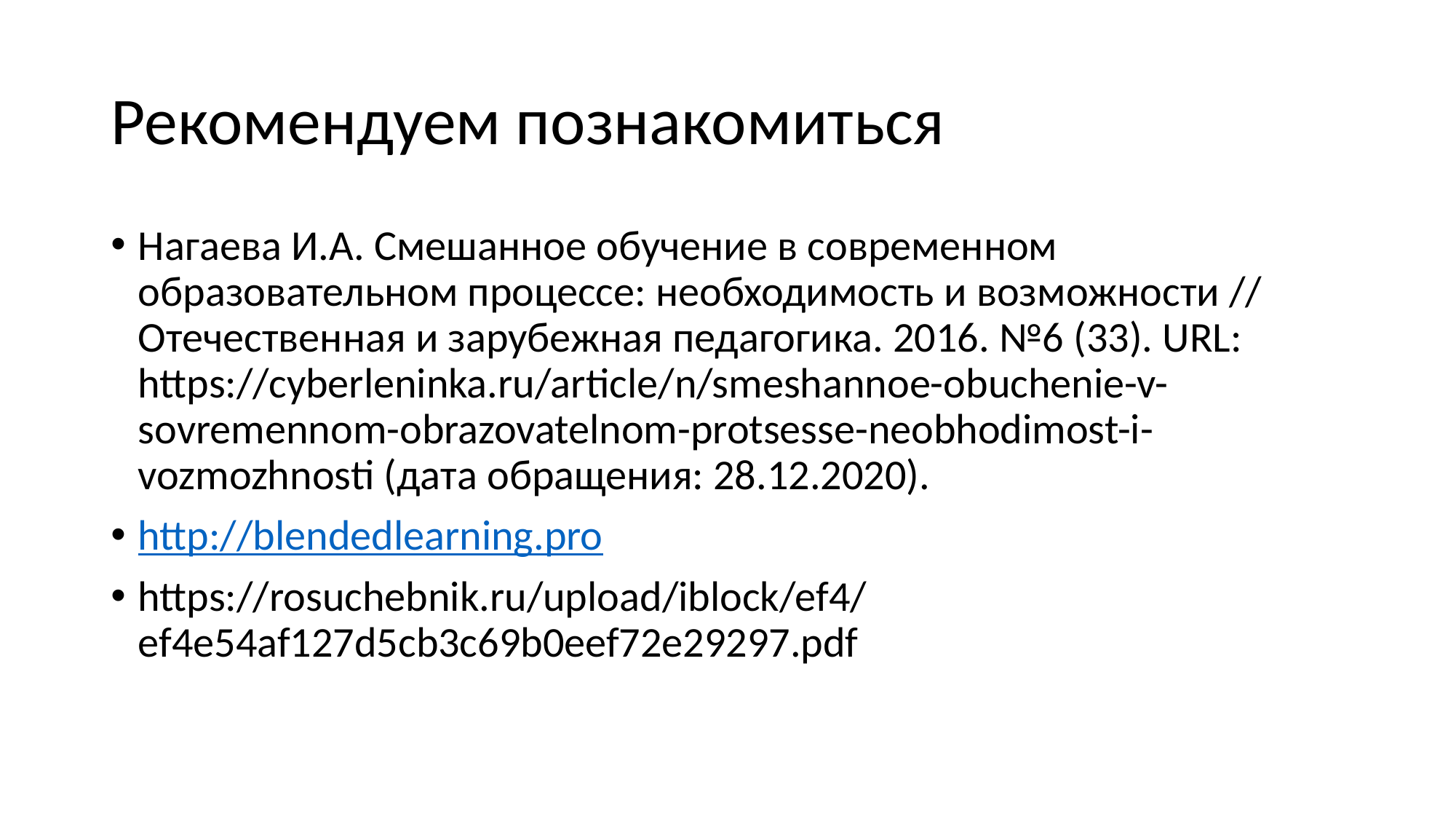

# Рекомендуем познакомиться
Нагаева И.А. Смешанное обучение в современном образовательном процессе: необходимость и возможности // Отечественная и зарубежная педагогика. 2016. №6 (33). URL: https://cyberleninka.ru/article/n/smeshannoe-obuchenie-v-sovremennom-obrazovatelnom-protsesse-neobhodimost-i-vozmozhnosti (дата обращения: 28.12.2020).
http://blendedlearning.pro
https://rosuchebnik.ru/upload/iblock/ef4/ef4e54af127d5cb3c69b0eef72e29297.pdf